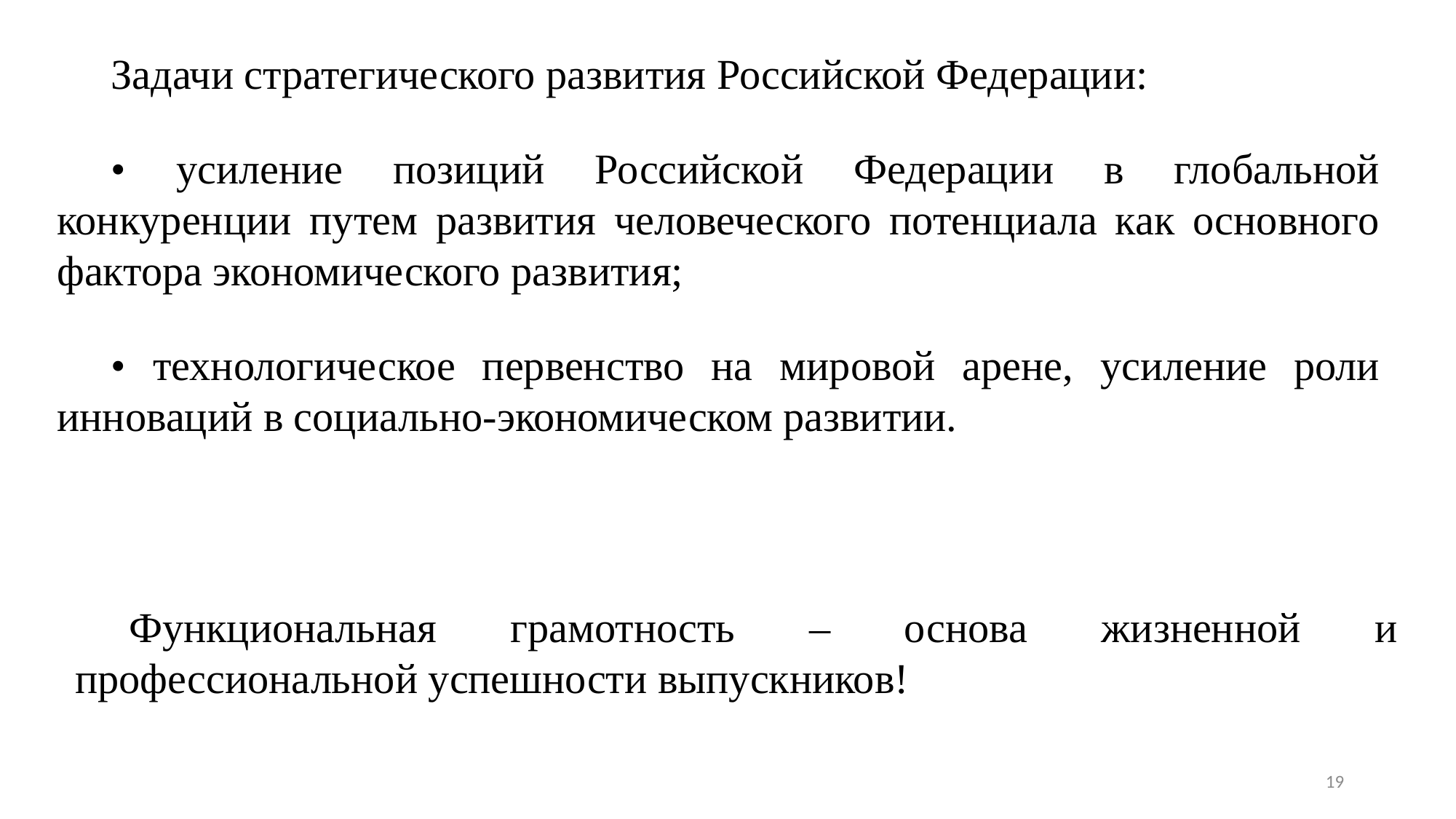

Задачи стратегического развития Российской Федерации:

• усиление позиций Российской Федерации в глобальной конкуренции путем развития человеческого потенциала как основного фактора экономического развития;

• технологическое первенство на мировой арене, усиление роли инноваций в социально-экономическом развитии.
Функциональная грамотность – основа жизненной и профессиональной успешности выпускников!
19